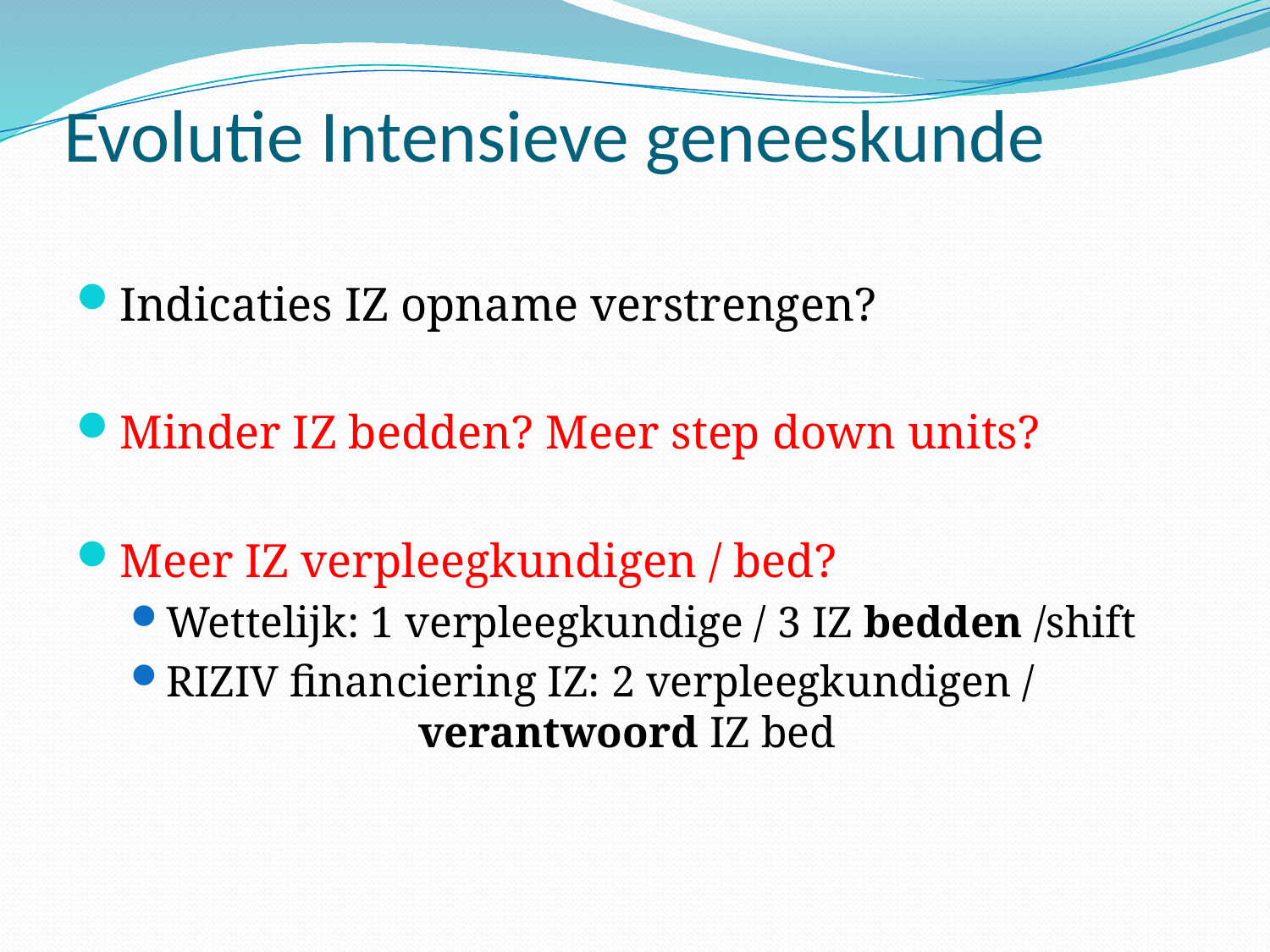

# Evolutie Intensieve geneeskunde
Indicaties IZ opname verstrengen?

Minder IZ bedden? Meer step down units?

Meer IZ verpleegkundigen / bed?
Wettelijk: 1 verpleegkundige / 3 IZ bedden /shift
RIZIV financiering IZ: 2 verpleegkundigen /				verantwoord IZ bed